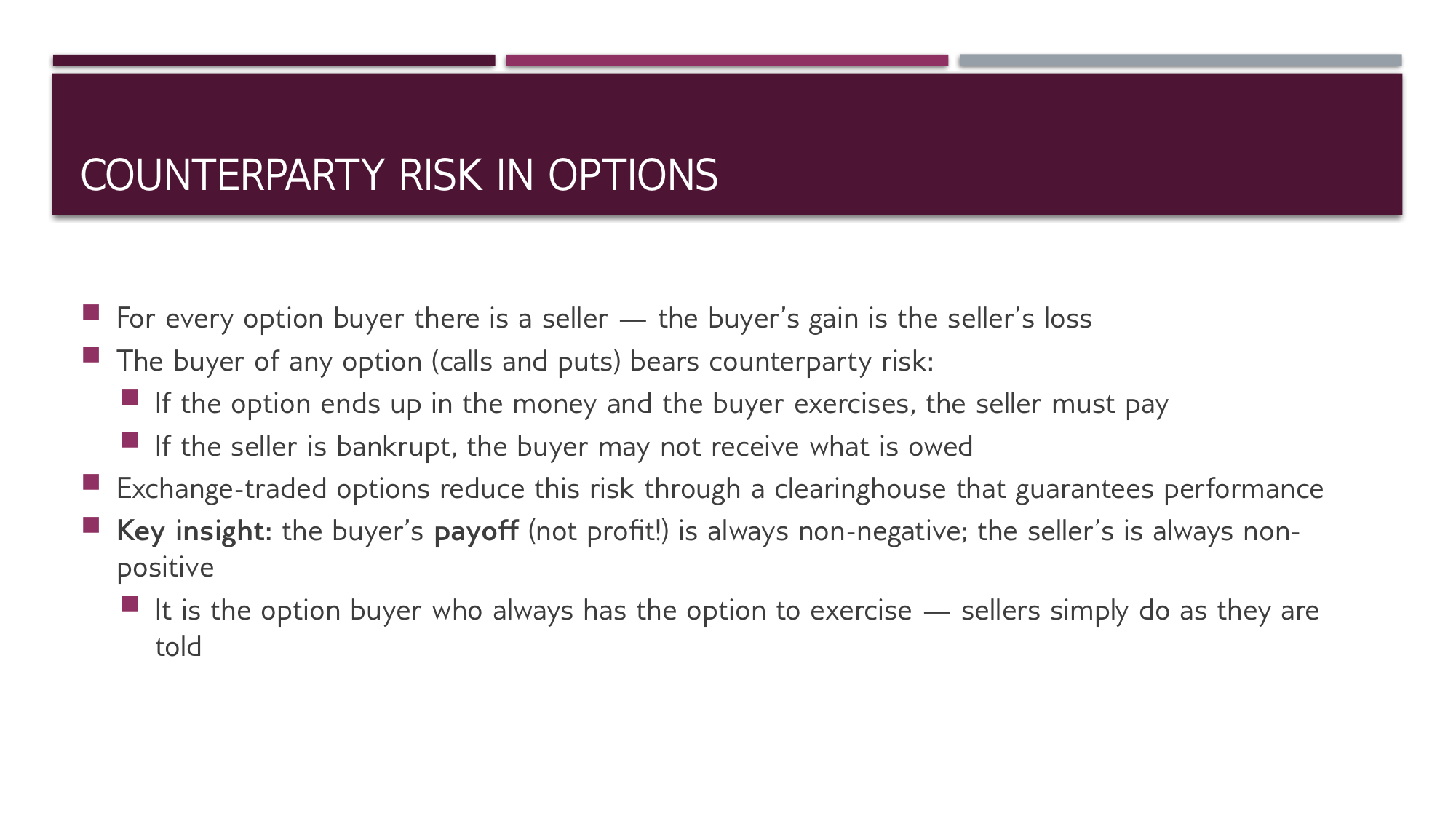

# Counterparty Risk in Options
For every option buyer there is a seller — the buyer’s gain is the seller’s loss
The buyer of any option (calls and puts) bears counterparty risk:
If the option ends up in the money and the buyer exercises, the seller must pay
If the seller is bankrupt, the buyer may not receive what is owed
Exchange-traded options reduce this risk through a clearinghouse that guarantees performance
Key insight: the buyer’s payoff (not profit!) is always non-negative; the seller’s is always non-positive
It is the option buyer who always has the option to exercise — sellers simply do as they are told